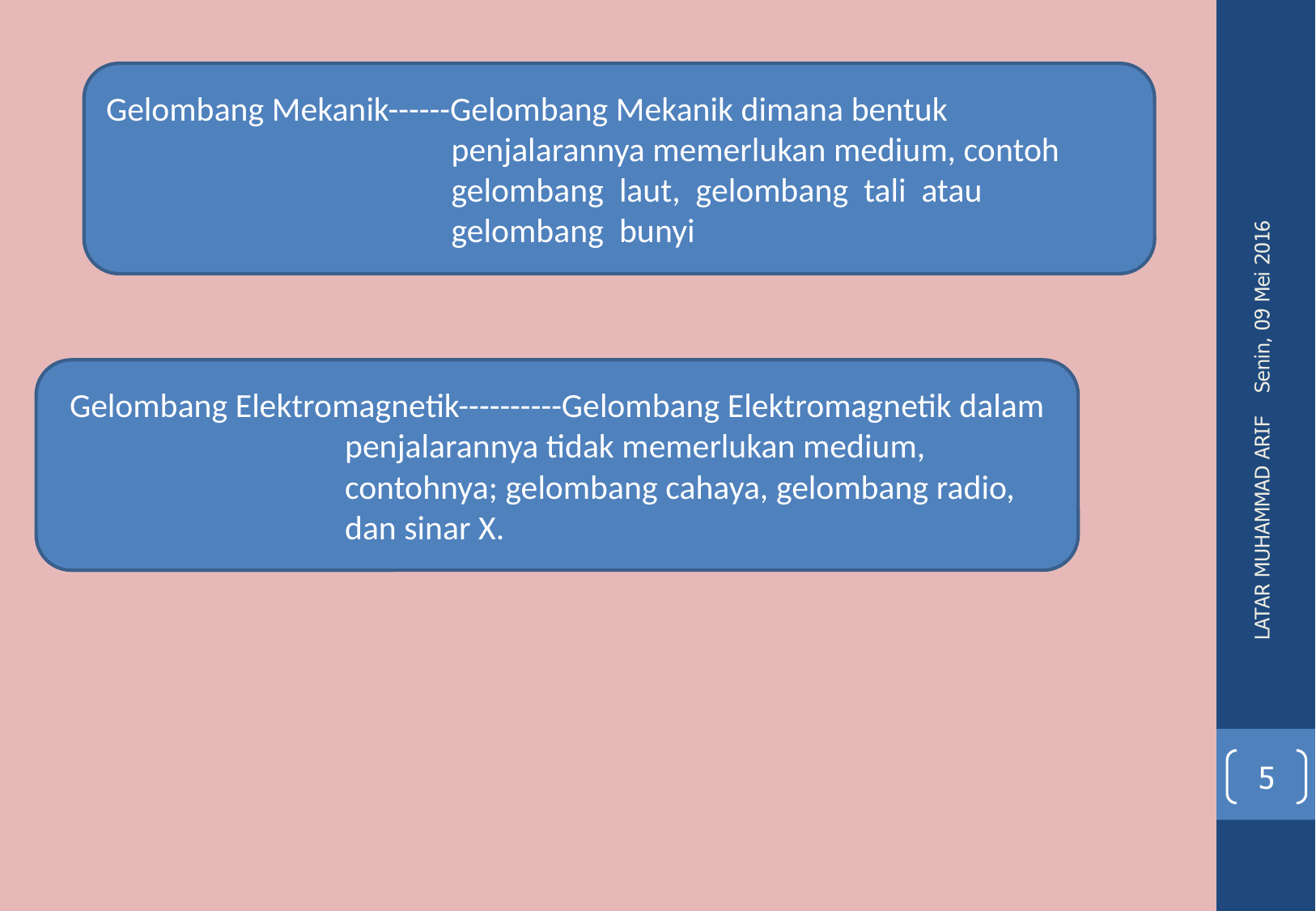

Gelombang Mekanik------Gelombang Mekanik dimana bentuk penjalarannya memerlukan medium, contoh gelombang  laut,  gelombang  tali  atau  gelombang  bunyi
Senin, 09 Mei 2016
Gelombang Elektromagnetik----------Gelombang Elektromagnetik dalam penjalarannya tidak memerlukan medium, contohnya; gelombang cahaya, gelombang radio, dan sinar X.
LATAR MUHAMMAD ARIF

5